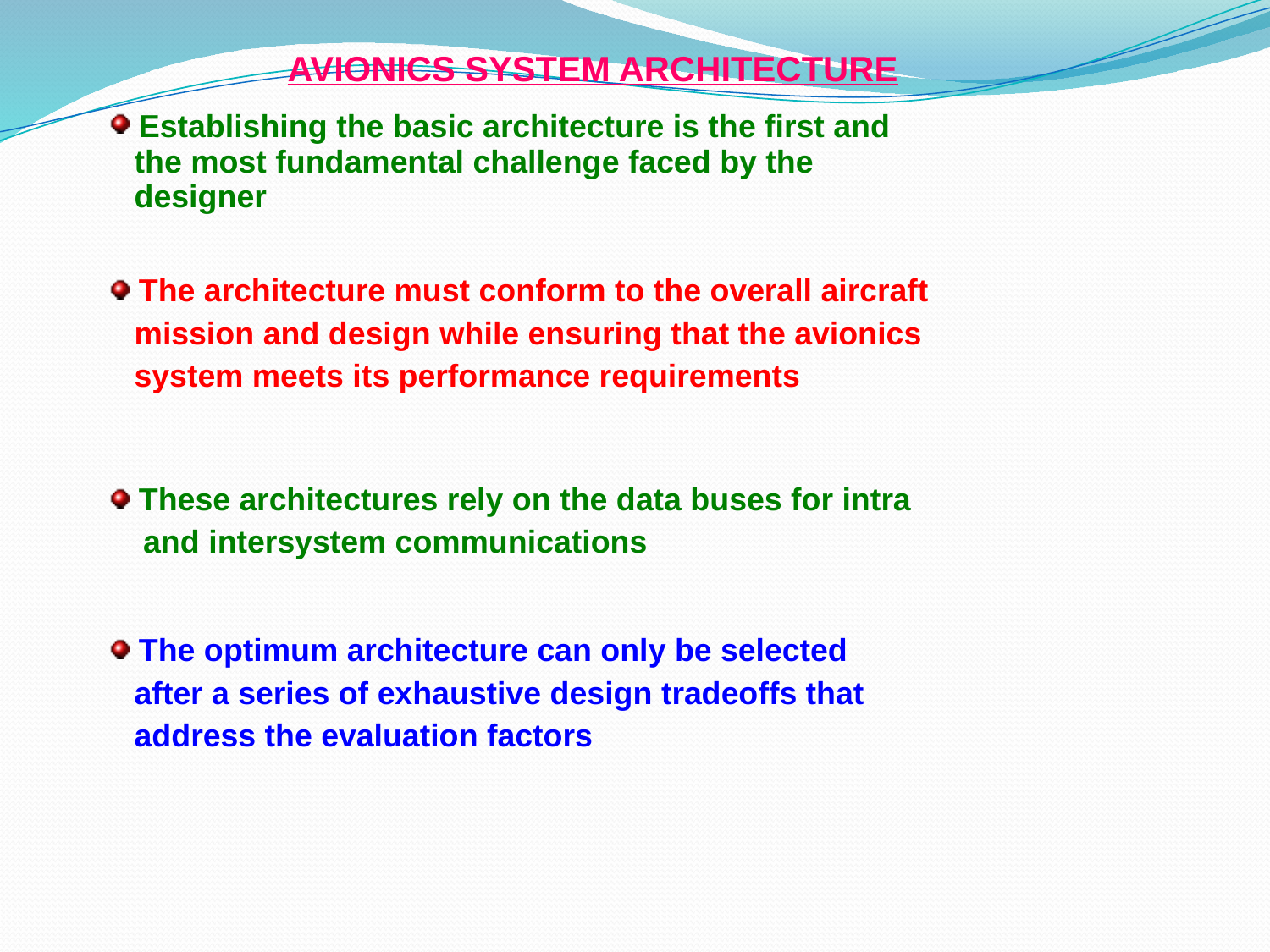

AVIONICS SYSTEM ARCHITECTURE
 Establishing the basic architecture is the first and
   the most fundamental challenge faced by the
   designer
 The architecture must conform to the overall aircraft
   mission and design while ensuring that the avionics
   system meets its performance requirements
 These architectures rely on the data buses for intra
    and intersystem communications
 The optimum architecture can only be selected
   after a series of exhaustive design tradeoffs that
   address the evaluation factors